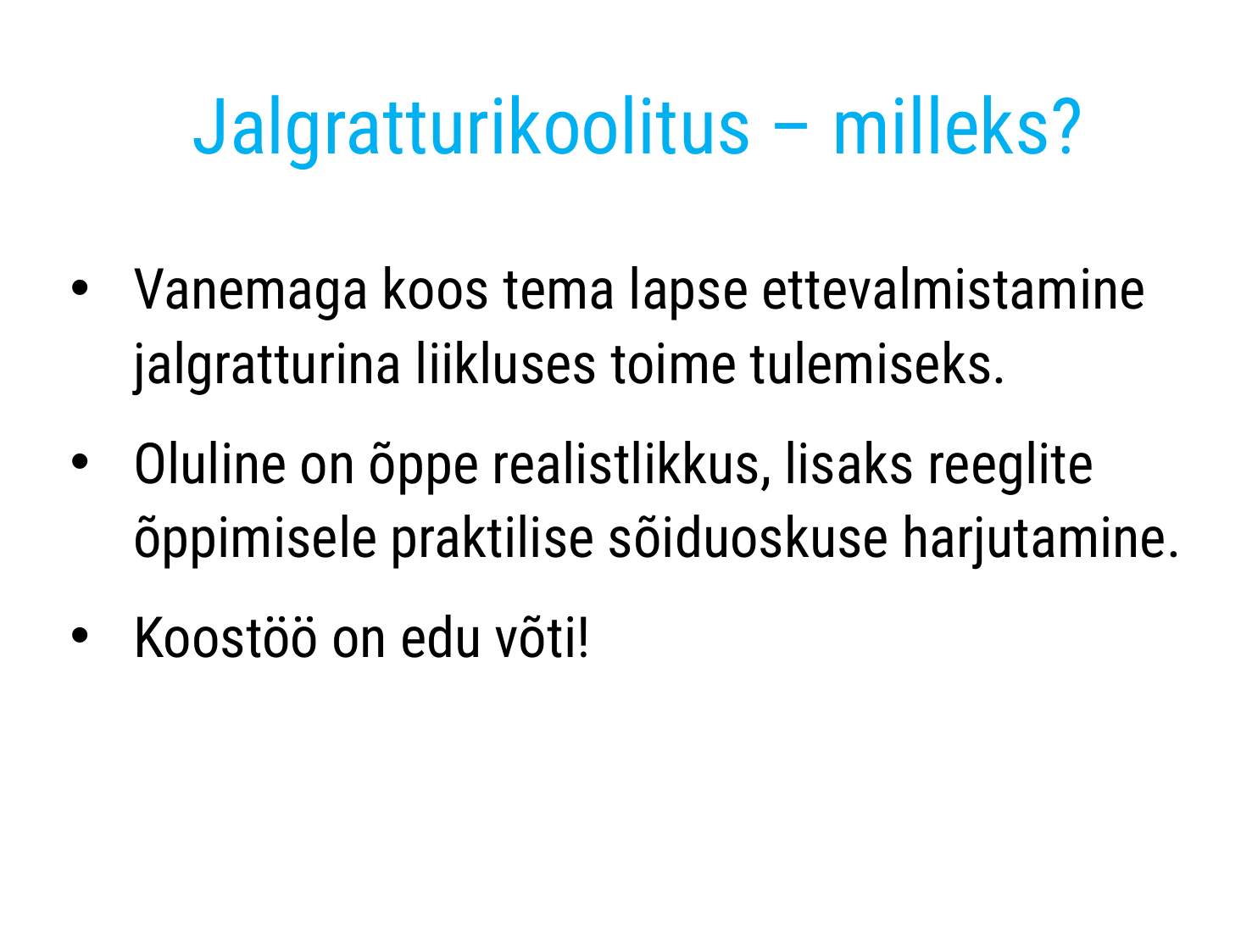

# Jalgratturikoolitus – milleks?
Vanemaga koos tema lapse ettevalmistamine jalgratturina liikluses toime tulemiseks.
Oluline on õppe realistlikkus, lisaks reeglite õppimisele praktilise sõiduoskuse harjutamine.
Koostöö on edu võti!